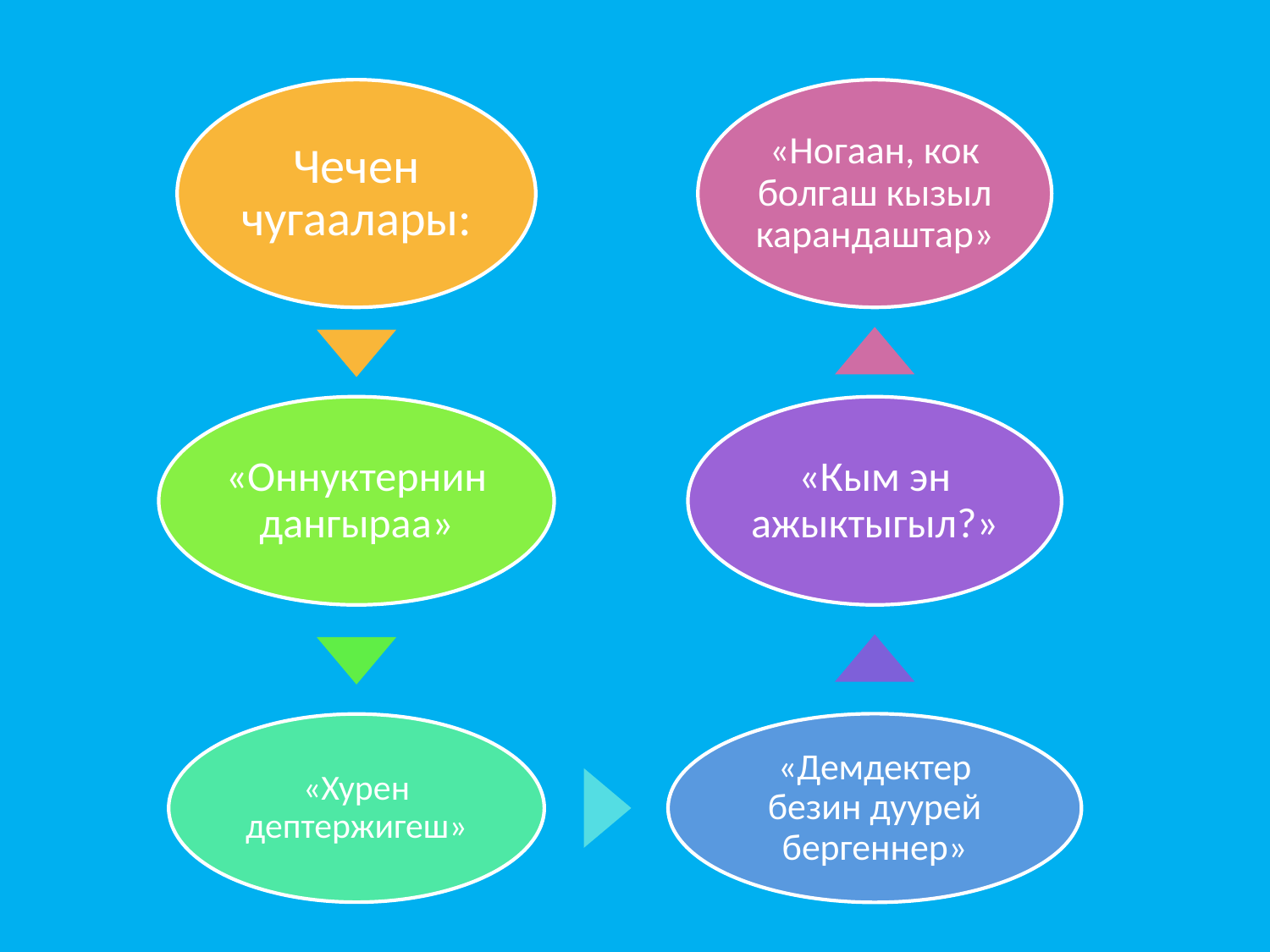

Чечен чугаалары:
«Оннуктернин дангыраа»
«Хурен дептержигеш»
«Демдектер безин дуурей бергеннер»
«Кым эн ажыктыгыл?»
«Ногаан, кок болгаш кызыл карандаштар»